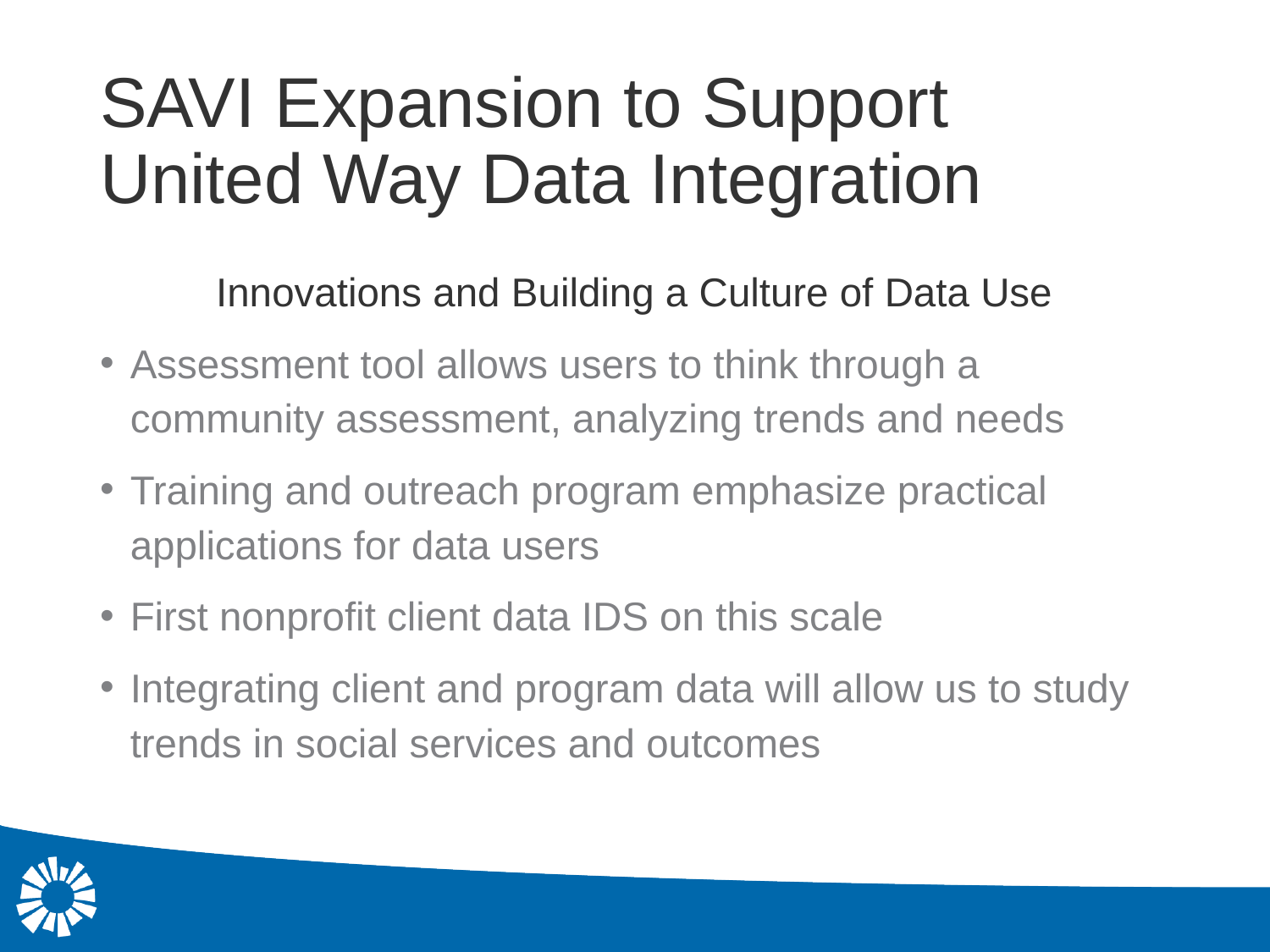

# SAVI Expansion to Support United Way Data Integration
Innovations and Building a Culture of Data Use
Assessment tool allows users to think through a community assessment, analyzing trends and needs
Training and outreach program emphasize practical applications for data users
First nonprofit client data IDS on this scale
Integrating client and program data will allow us to study trends in social services and outcomes